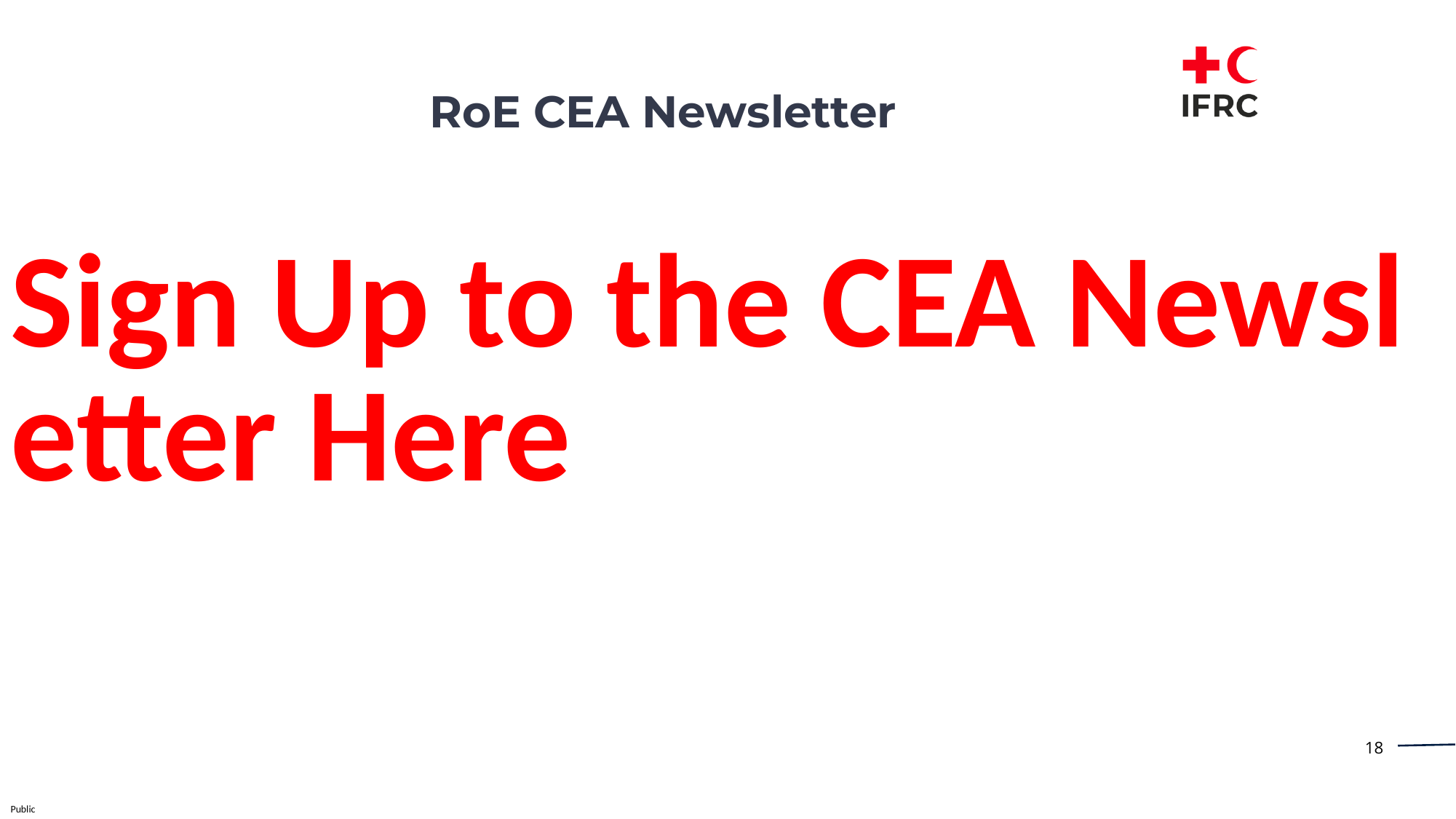

RoE CEA Newsletter

Sign Up to the CEA Newsletter Here